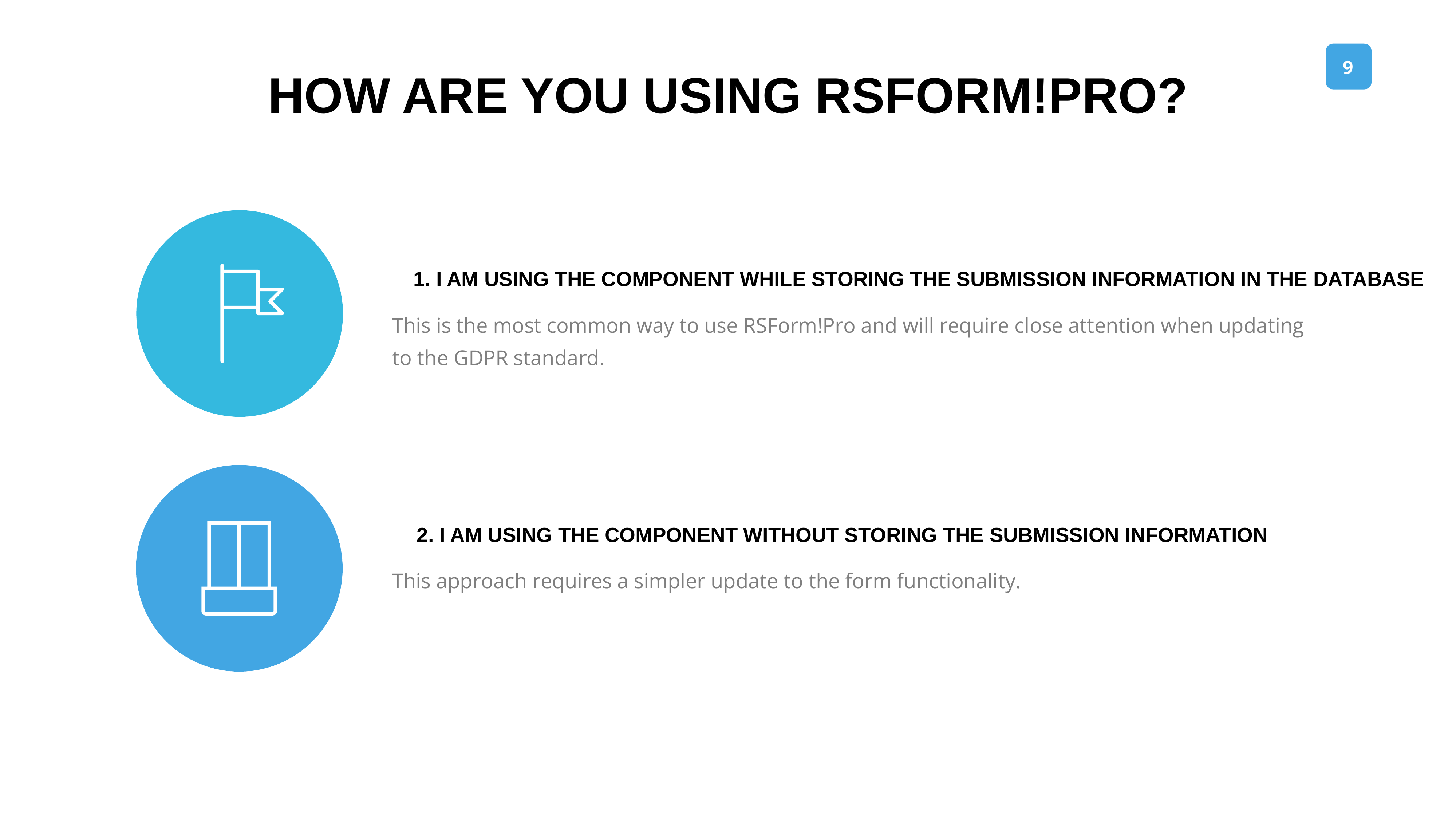

HOW ARE YOU USING RSFORM!PRO?

1. I AM USING THE COMPONENT WHILE STORING THE SUBMISSION INFORMATION IN THE DATABASE

This is the most common way to use RSForm!Pro and will require close attention when updating to the GDPR standard.

2. I AM USING THE COMPONENT WITHOUT STORING THE SUBMISSION INFORMATION

This approach requires a simpler update to the form functionality.